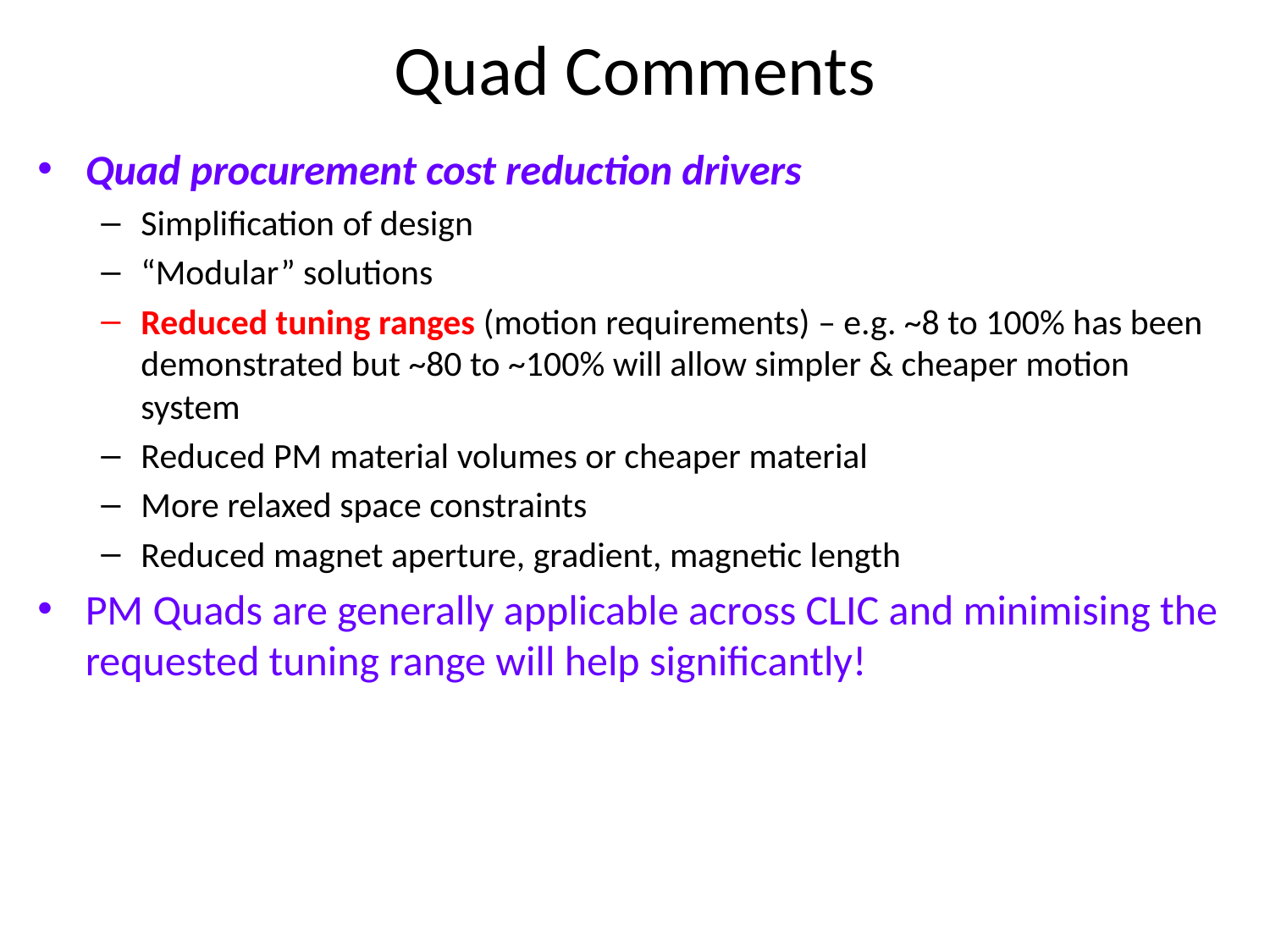

# Quad Comments
Quad procurement cost reduction drivers
Simplification of design
“Modular” solutions
Reduced tuning ranges (motion requirements) – e.g. ~8 to 100% has been demonstrated but ~80 to ~100% will allow simpler & cheaper motion system
Reduced PM material volumes or cheaper material
More relaxed space constraints
Reduced magnet aperture, gradient, magnetic length
PM Quads are generally applicable across CLIC and minimising the requested tuning range will help significantly!